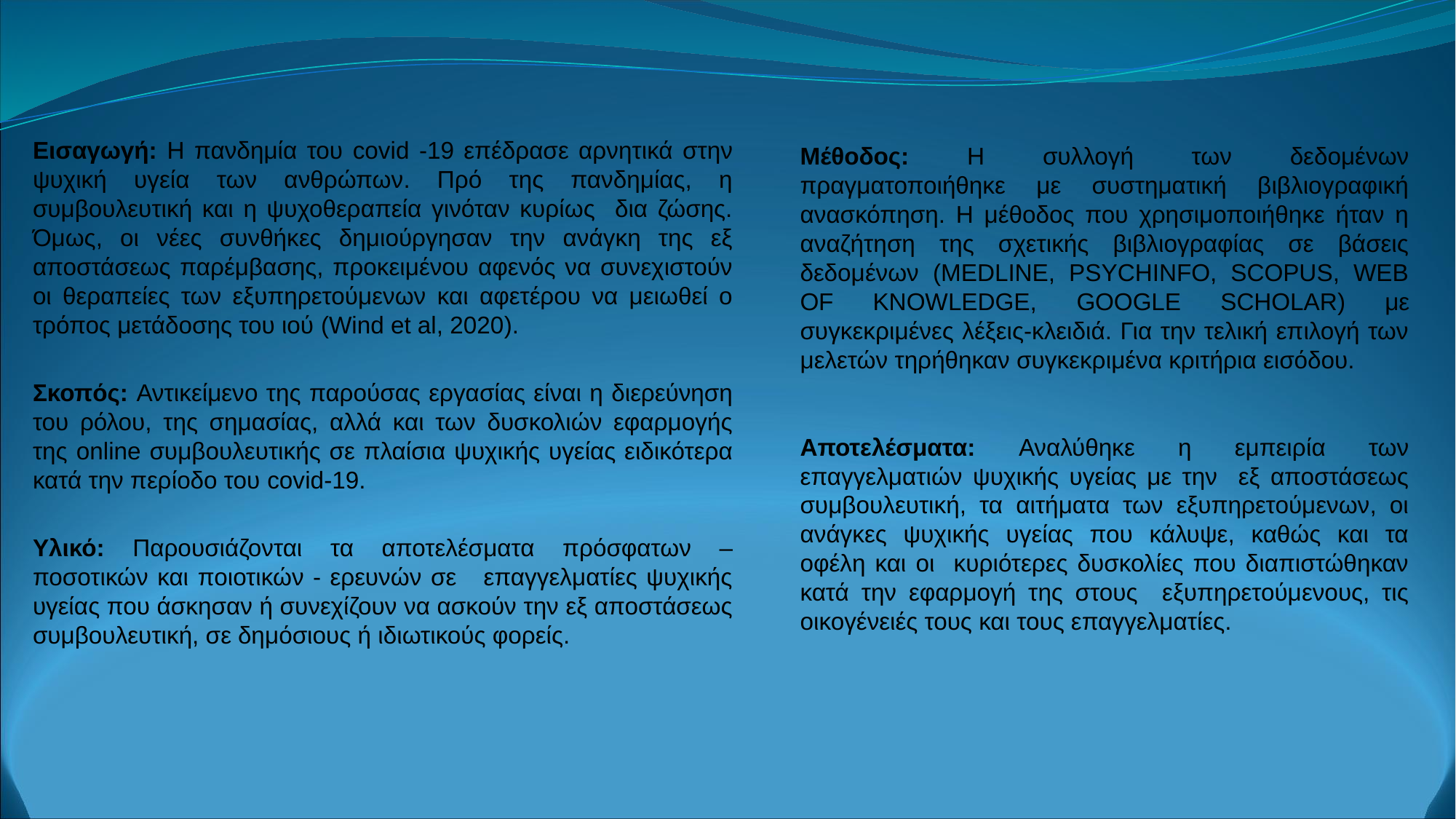

Εισαγωγή: Η πανδημία του covid -19 επέδρασε αρνητικά στην ψυχική υγεία των ανθρώπων. Πρό της πανδημίας, η συμβουλευτική και η ψυχοθεραπεία γινόταν κυρίως  δια ζώσης. Όμως, οι νέες συνθήκες δημιούργησαν την ανάγκη της εξ αποστάσεως παρέμβασης, προκειμένου αφενός να συνεχιστούν οι θεραπείες των εξυπηρετούμενων και αφετέρου να μειωθεί ο τρόπος μετάδοσης του ιού (Wind et al, 2020).

Σκοπός: Αντικείμενο της παρούσας εργασίας είναι η διερεύνηση του ρόλου, της σημασίας, αλλά και των δυσκολιών εφαρμογής της online συμβουλευτικής σε πλαίσια ψυχικής υγείας ειδικότερα κατά την περίοδο του covid-19.

Υλικό: Παρουσιάζονται τα αποτελέσματα πρόσφατων – ποσοτικών και ποιοτικών - ερευνών σε   επαγγελματίες ψυχικής υγείας που άσκησαν ή συνεχίζουν να ασκούν την εξ αποστάσεως συμβουλευτική, σε δημόσιους ή ιδιωτικούς φορείς.

Μέθοδος: Η συλλογή των δεδομένων πραγματοποιήθηκε με συστηματική βιβλιογραφική ανασκόπηση. Η μέθοδος που χρησιμοποιήθηκε ήταν η αναζήτηση της σχετικής βιβλιογραφίας σε βάσεις δεδομένων (MEDLINE, PSYCHINFO, SCOPUS, WEB OF KNOWLEDGE, GOOGLE SCHOLAR) με συγκεκριμένες λέξεις-κλειδιά. Για την τελική επιλογή των μελετών τηρήθηκαν συγκεκριμένα κριτήρια εισόδου.

Αποτελέσματα: Αναλύθηκε η εμπειρία των επαγγελματιών ψυχικής υγείας με την  εξ αποστάσεως συμβουλευτική, τα αιτήματα των εξυπηρετούμενων, οι ανάγκες ψυχικής υγείας που κάλυψε, καθώς και τα οφέλη και οι  κυριότερες δυσκολίες που διαπιστώθηκαν κατά την εφαρμογή της στους  εξυπηρετούμενους, τις οικογένειές τους και τους επαγγελματίες.